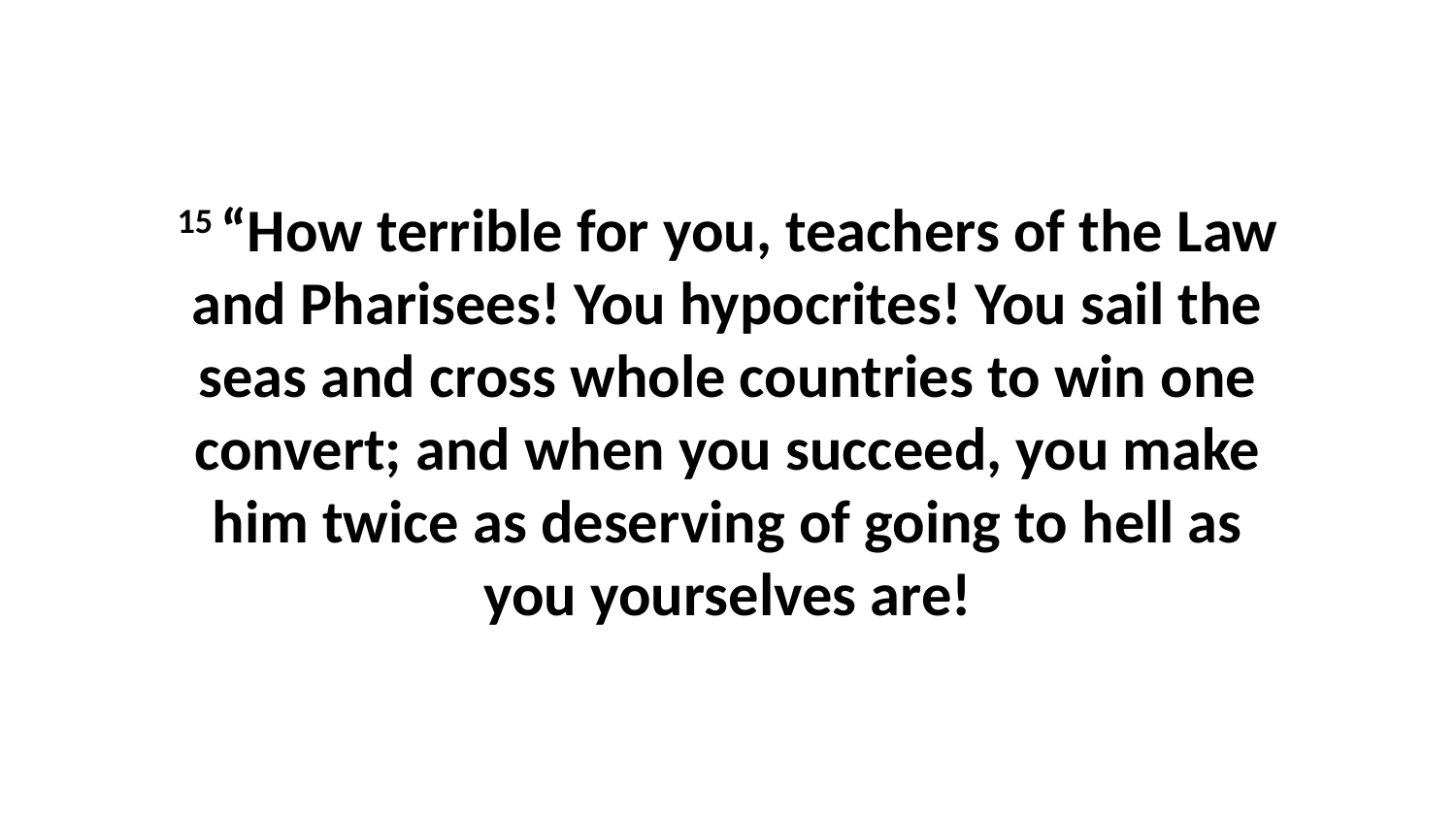

15 “How terrible for you, teachers of the Law and Pharisees! You hypocrites! You sail the seas and cross whole countries to win one convert; and when you succeed, you make him twice as deserving of going to hell as you yourselves are!